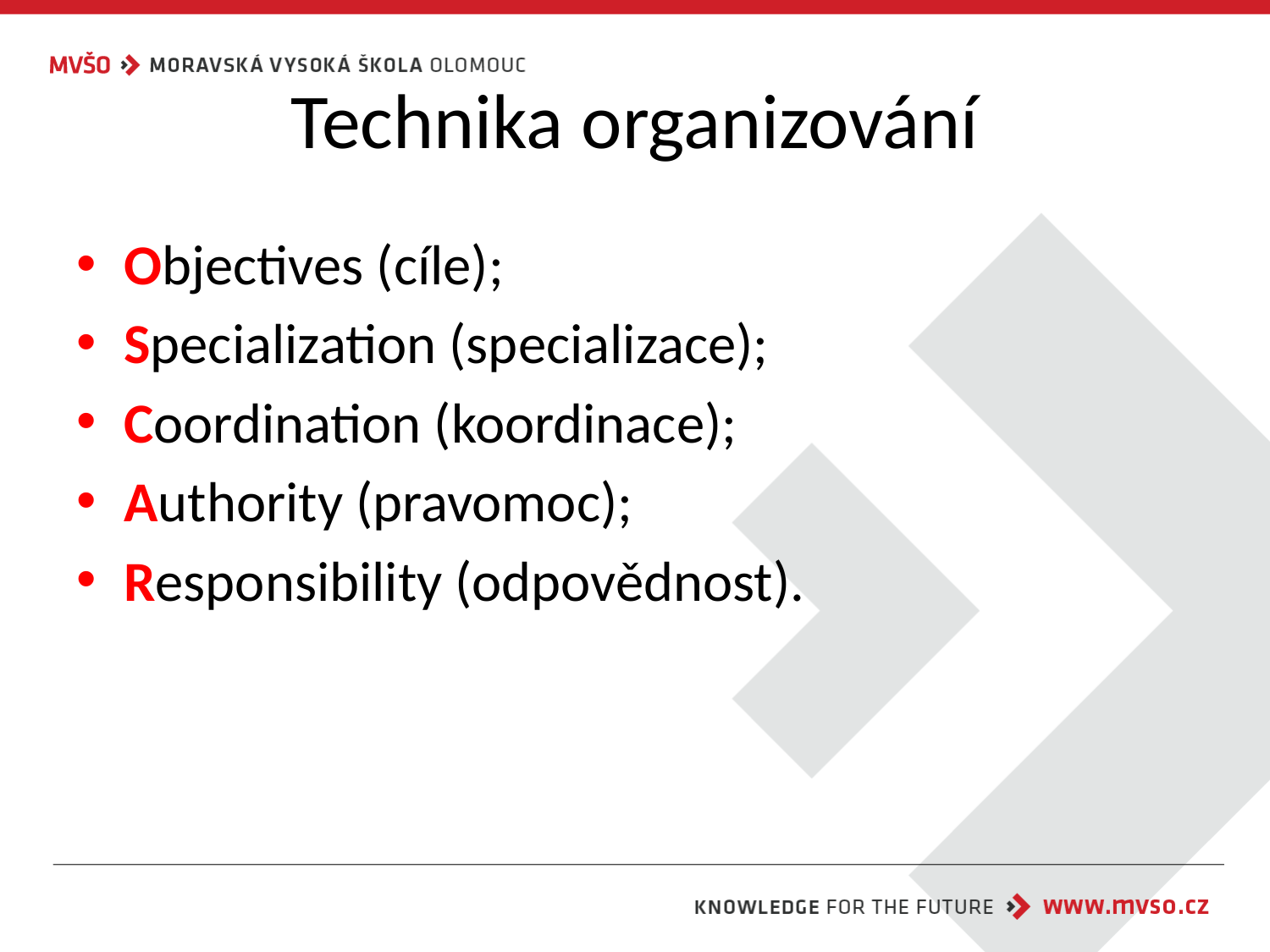

# Technika organizování
Objectives (cíle);
Specialization (specializace);
Coordination (koordinace);
Authority (pravomoc);
Responsibility (odpovědnost).